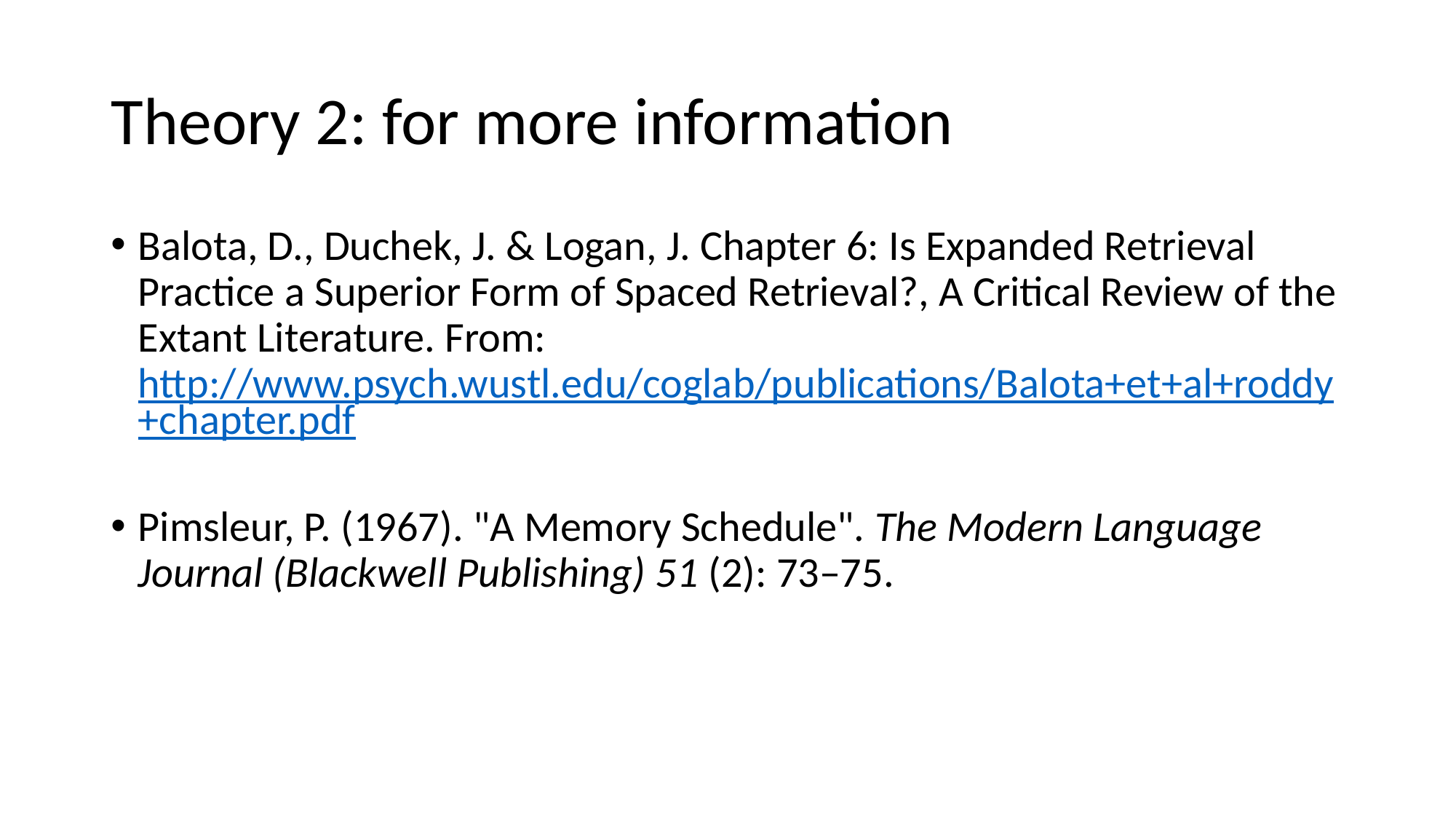

# Theory 2: for more information
Balota, D., Duchek, J. & Logan, J. Chapter 6: Is Expanded Retrieval Practice a Superior Form of Spaced Retrieval?, A Critical Review of the Extant Literature. From: http://www.psych.wustl.edu/coglab/publications/Balota+et+al+roddy+chapter.pdf
Pimsleur, P. (1967). "A Memory Schedule". The Modern Language Journal (Blackwell Publishing) 51 (2): 73–75.